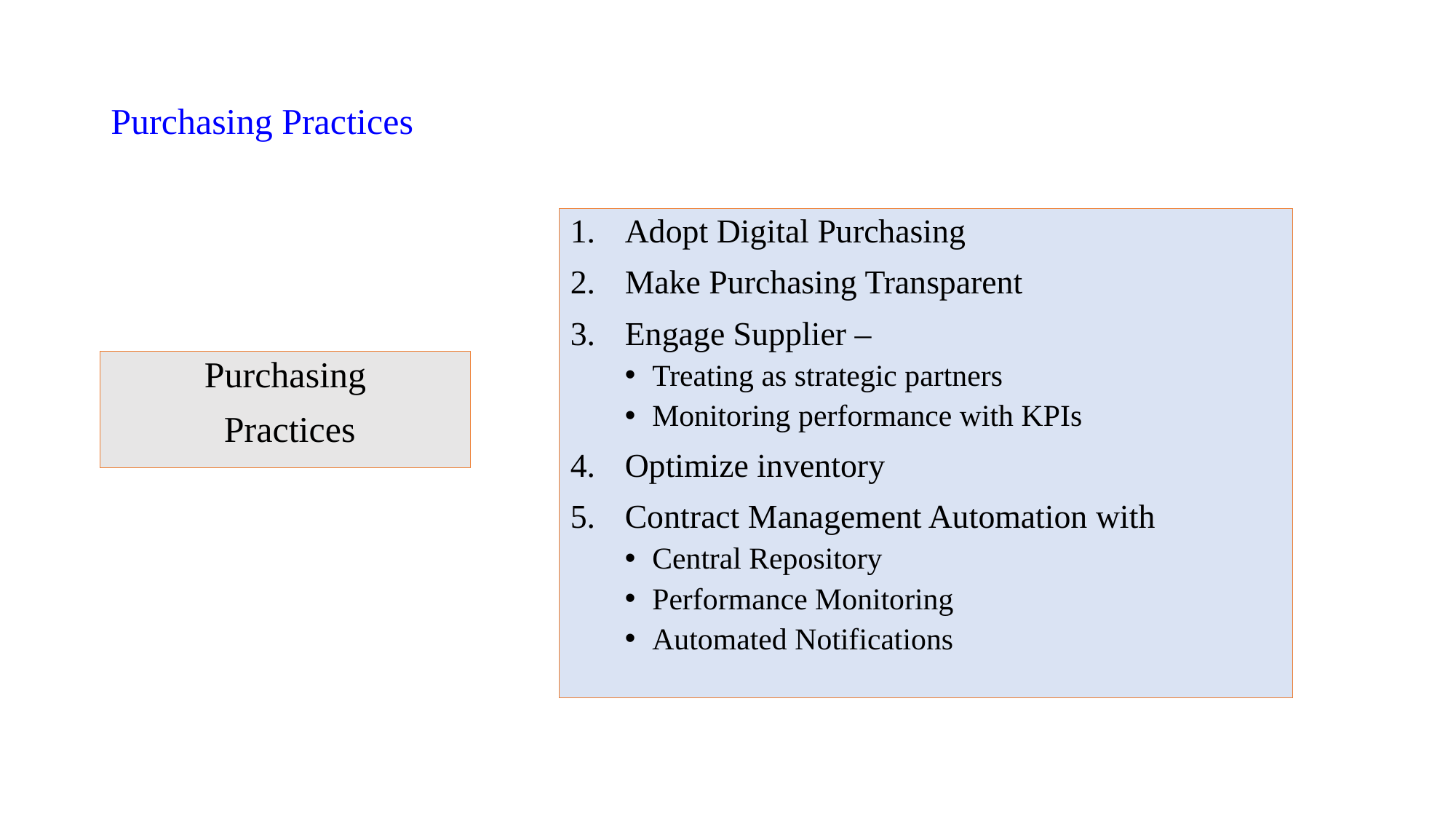

# Purchasing Practices
Adopt Digital Purchasing
Make Purchasing Transparent
Engage Supplier –
Treating as strategic partners
Monitoring performance with KPIs
Optimize inventory
Contract Management Automation with
Central Repository
Performance Monitoring
Automated Notifications

Purchasing
 Practices